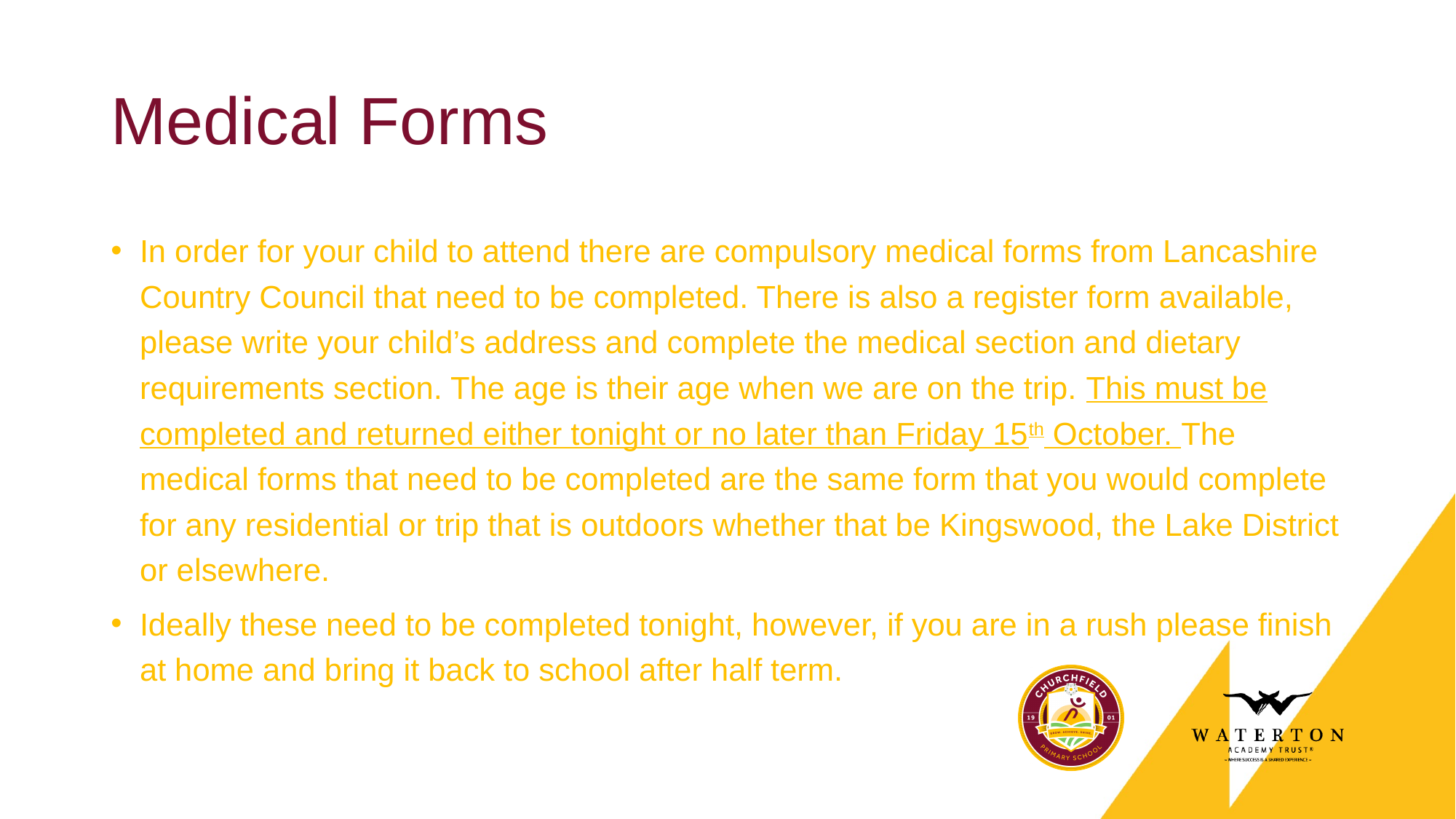

# Medical Forms
In order for your child to attend there are compulsory medical forms from Lancashire Country Council that need to be completed. There is also a register form available, please write your child’s address and complete the medical section and dietary requirements section. The age is their age when we are on the trip. This must be completed and returned either tonight or no later than Friday 15th October. The medical forms that need to be completed are the same form that you would complete for any residential or trip that is outdoors whether that be Kingswood, the Lake District or elsewhere.
Ideally these need to be completed tonight, however, if you are in a rush please finish at home and bring it back to school after half term.